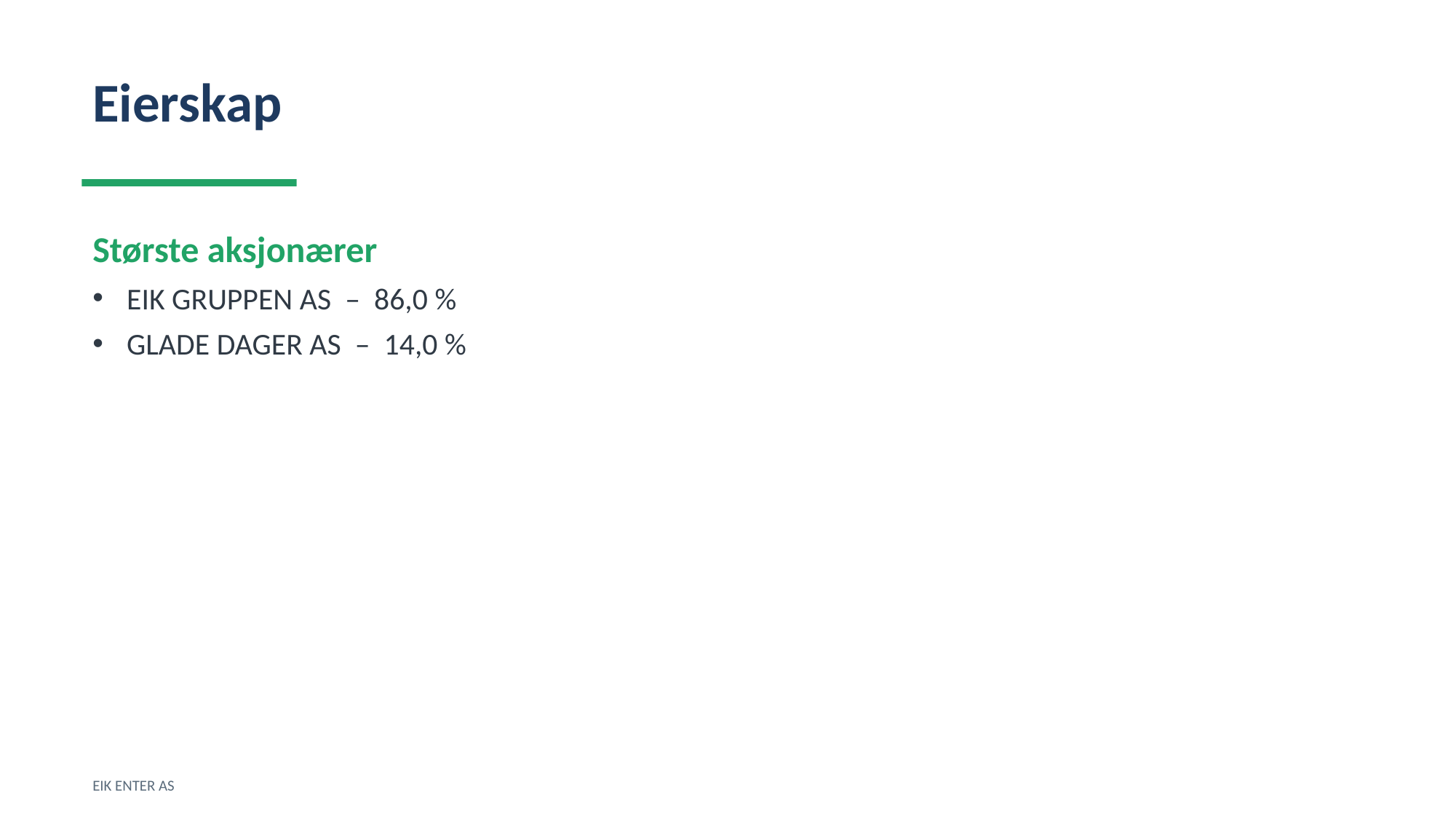

Eierskap

Største aksjonærer
EIK GRUPPEN AS  –  86,0 %
GLADE DAGER AS  –  14,0 %
EIK ENTER AS